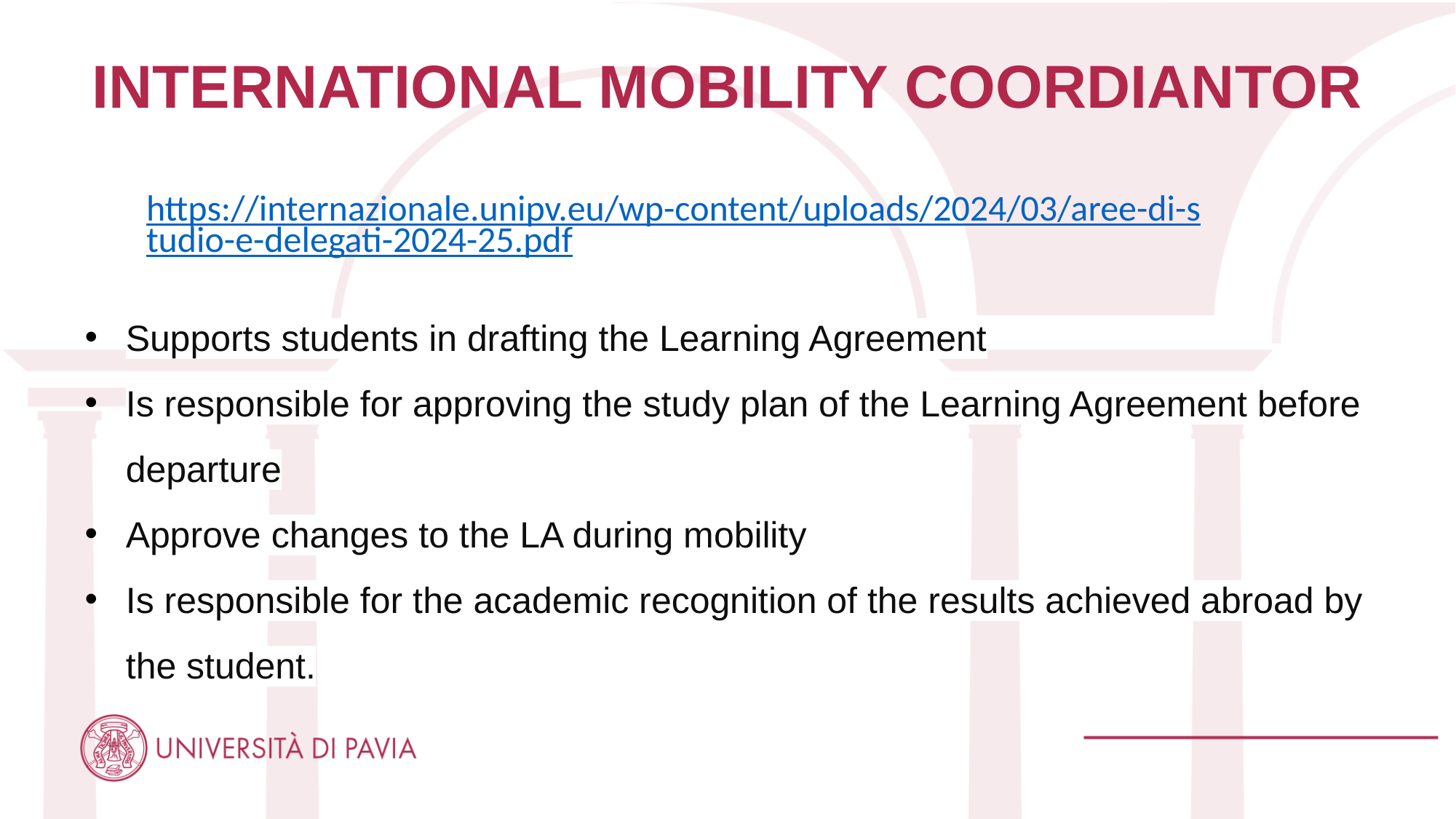

INTERNATIONAL MOBILITY COORDIANTOR
https://internazionale.unipv.eu/wp-content/uploads/2024/03/aree-di-studio-e-delegati-2024-25.pdf

Supports students in drafting the Learning Agreement
Is responsible for approving the study plan of the Learning Agreement before departure
Approve changes to the LA during mobility
Is responsible for the academic recognition of the results achieved abroad by the student.